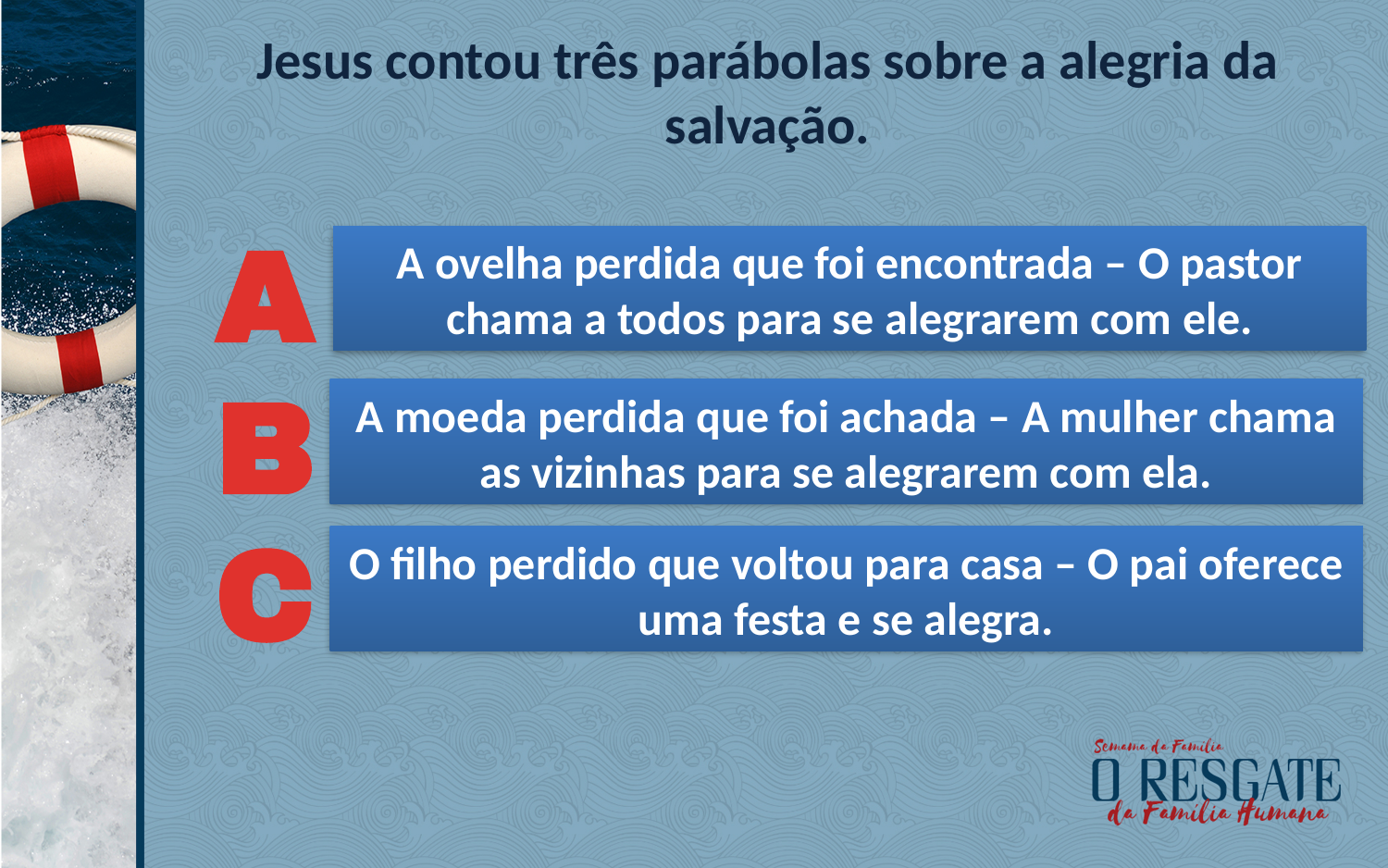

Jesus contou três parábolas sobre a alegria da salvação.
A
A ovelha perdida que foi encontrada – O pastor chama a todos para se alegrarem com ele.
B
A moeda perdida que foi achada – A mulher chama as vizinhas para se alegrarem com ela.
C
O filho perdido que voltou para casa – O pai oferece uma festa e se alegra.